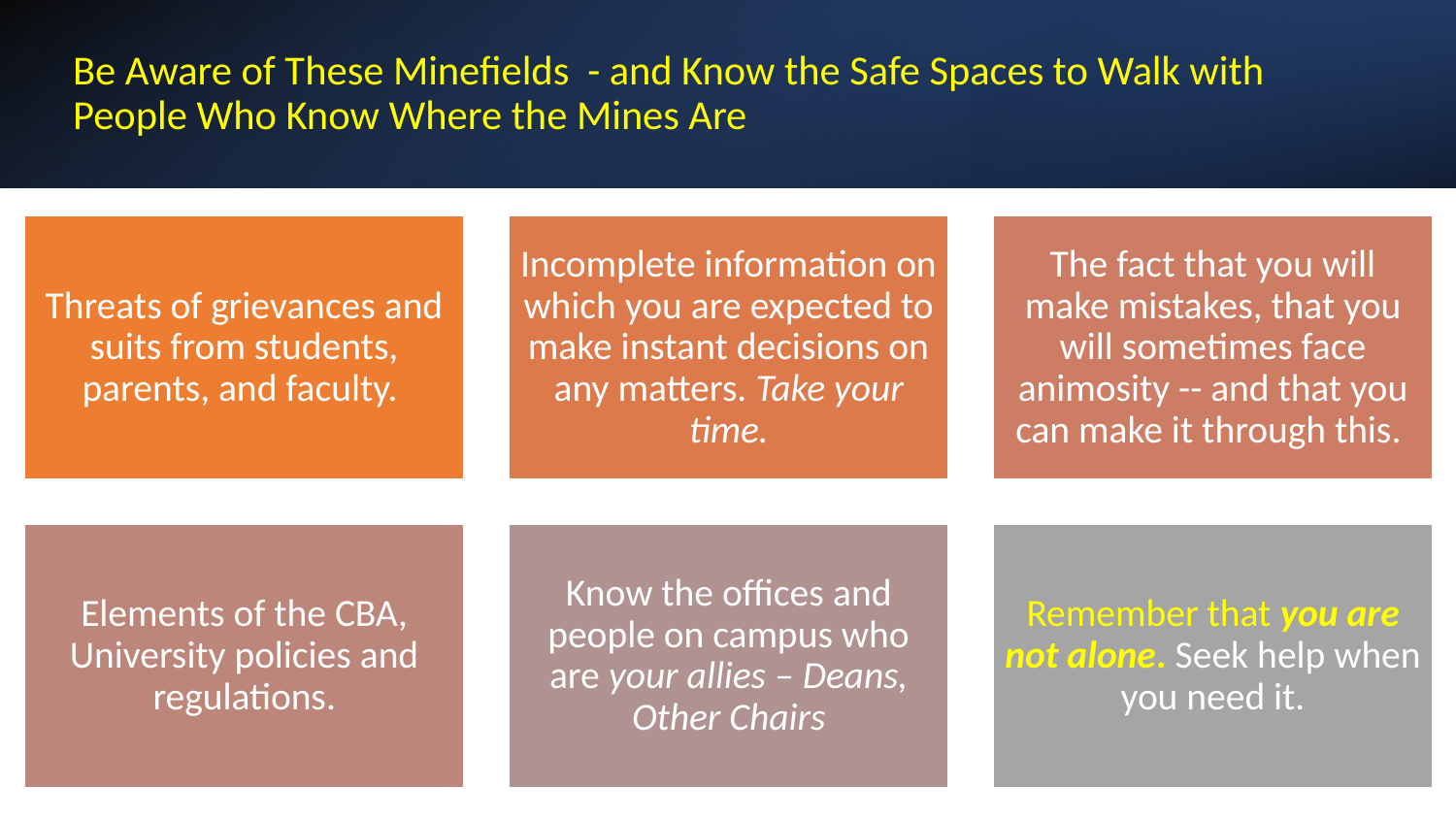

# Be Aware of These Minefields  - and Know the Safe Spaces to Walk with People Who Know Where the Mines Are
Threats of grievances and suits from students, parents, and faculty.
Incomplete information on which you are expected to make instant decisions on any matters. Take your time.
The fact that you will make mistakes, that you will sometimes face animosity -- and that you can make it through this.
Elements of the CBA, University policies and regulations.
Know the offices and people on campus who are your allies – Deans, Other Chairs
Remember that you are not alone. Seek help when you need it.